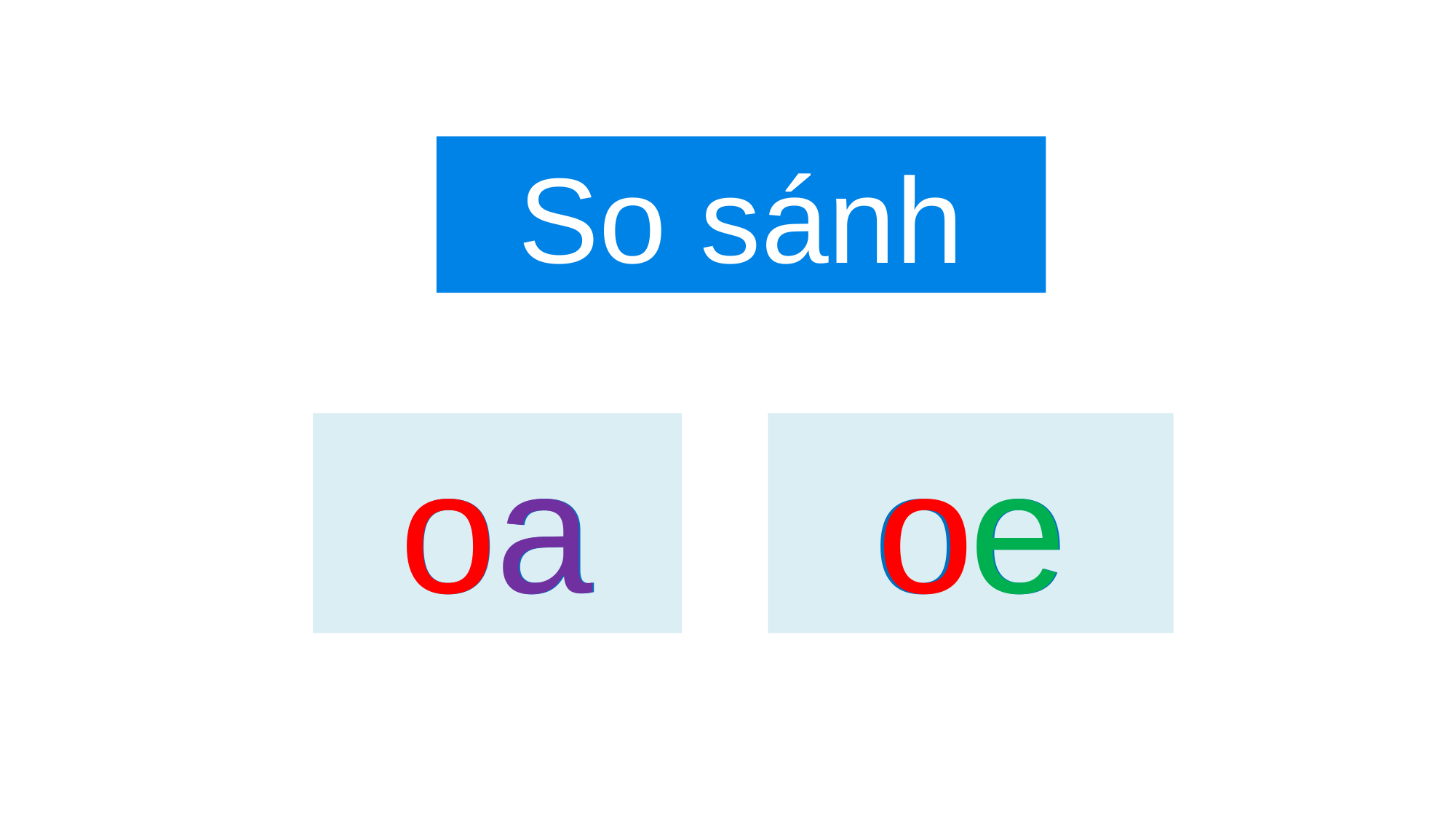

So sánh
o
oa
a
oe
o
e